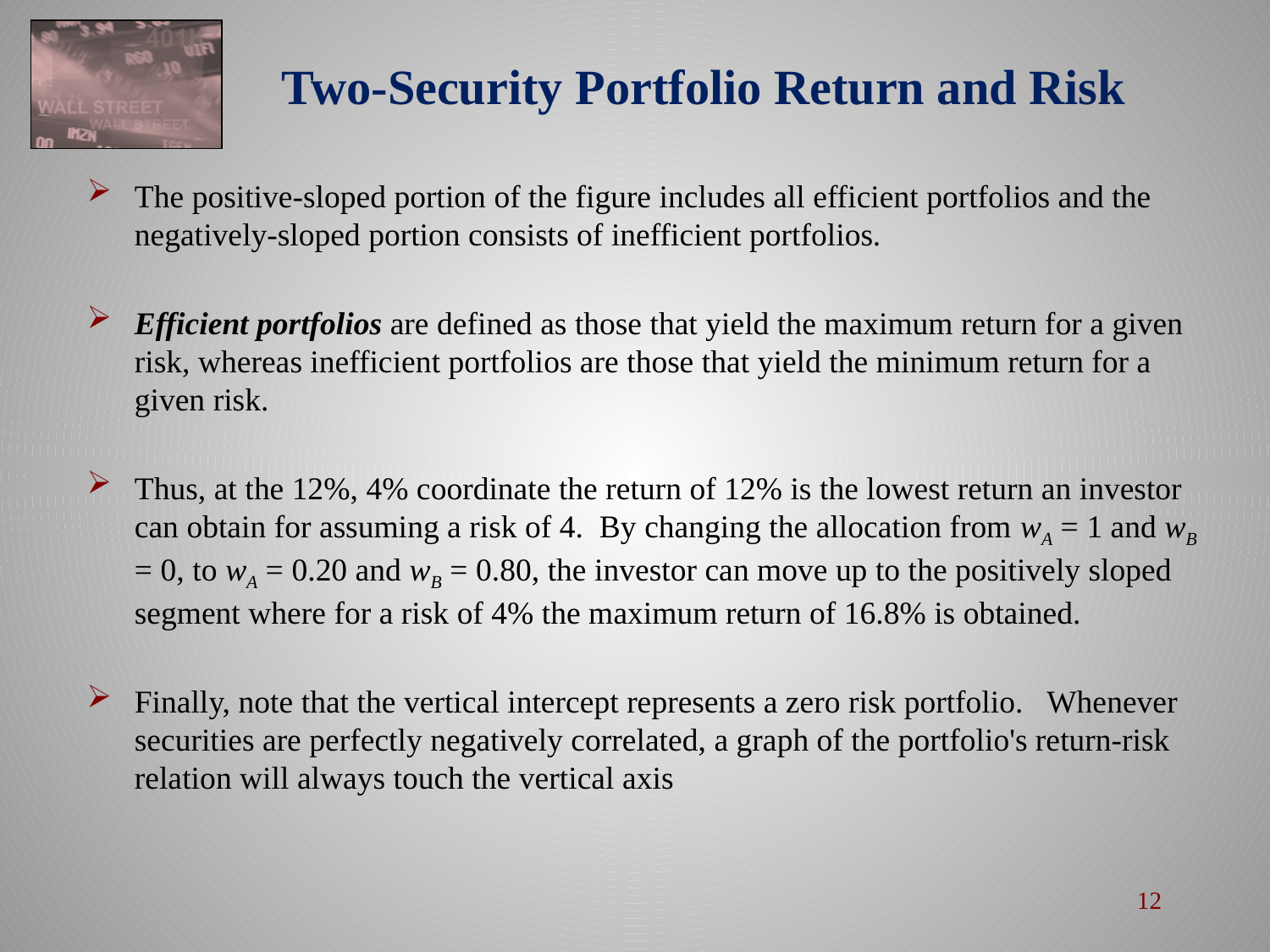

# Two-Security Portfolio Return and Risk
The positive-sloped portion of the figure includes all efficient portfolios and the negatively-sloped portion consists of inefficient portfolios.

Efficient portfolios are defined as those that yield the maximum return for a given risk, whereas inefficient portfolios are those that yield the minimum return for a given risk.

Thus, at the 12%, 4% coordinate the return of 12% is the lowest return an investor can obtain for assuming a risk of 4.  By changing the allocation from wA = 1 and wB = 0, to wA = 0.20 and wB = 0.80, the investor can move up to the positively sloped segment where for a risk of 4% the maximum return of 16.8% is obtained.

Finally, note that the vertical intercept represents a zero risk portfolio.   Whenever securities are perfectly negatively correlated, a graph of the portfolio's return-risk relation will always touch the vertical axis
12